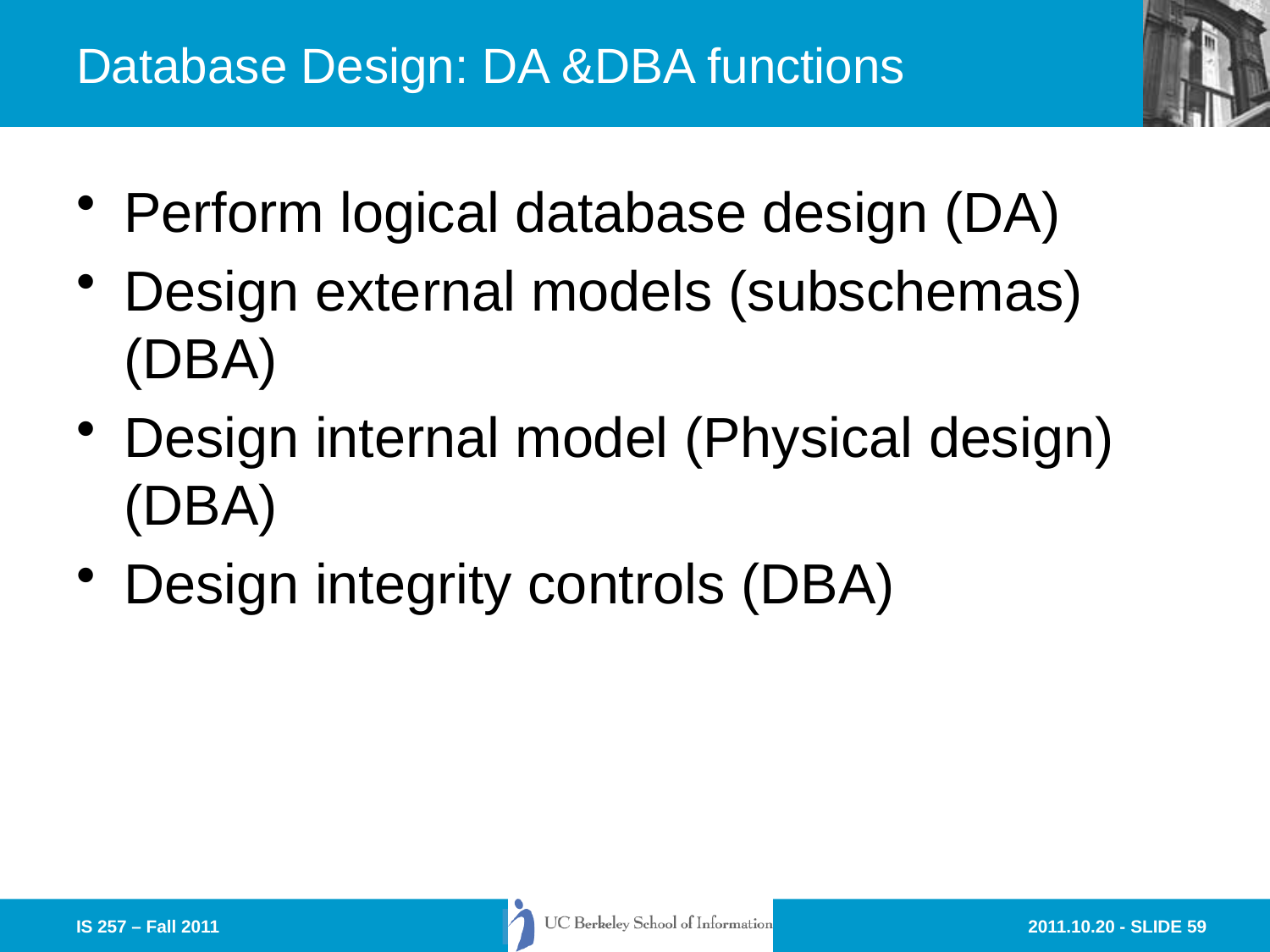

# Database Design: DA &DBA functions
Perform logical database design (DA)
Design external models (subschemas) (DBA)
Design internal model (Physical design) (DBA)
Design integrity controls (DBA)

IS 257 – Fall 2011